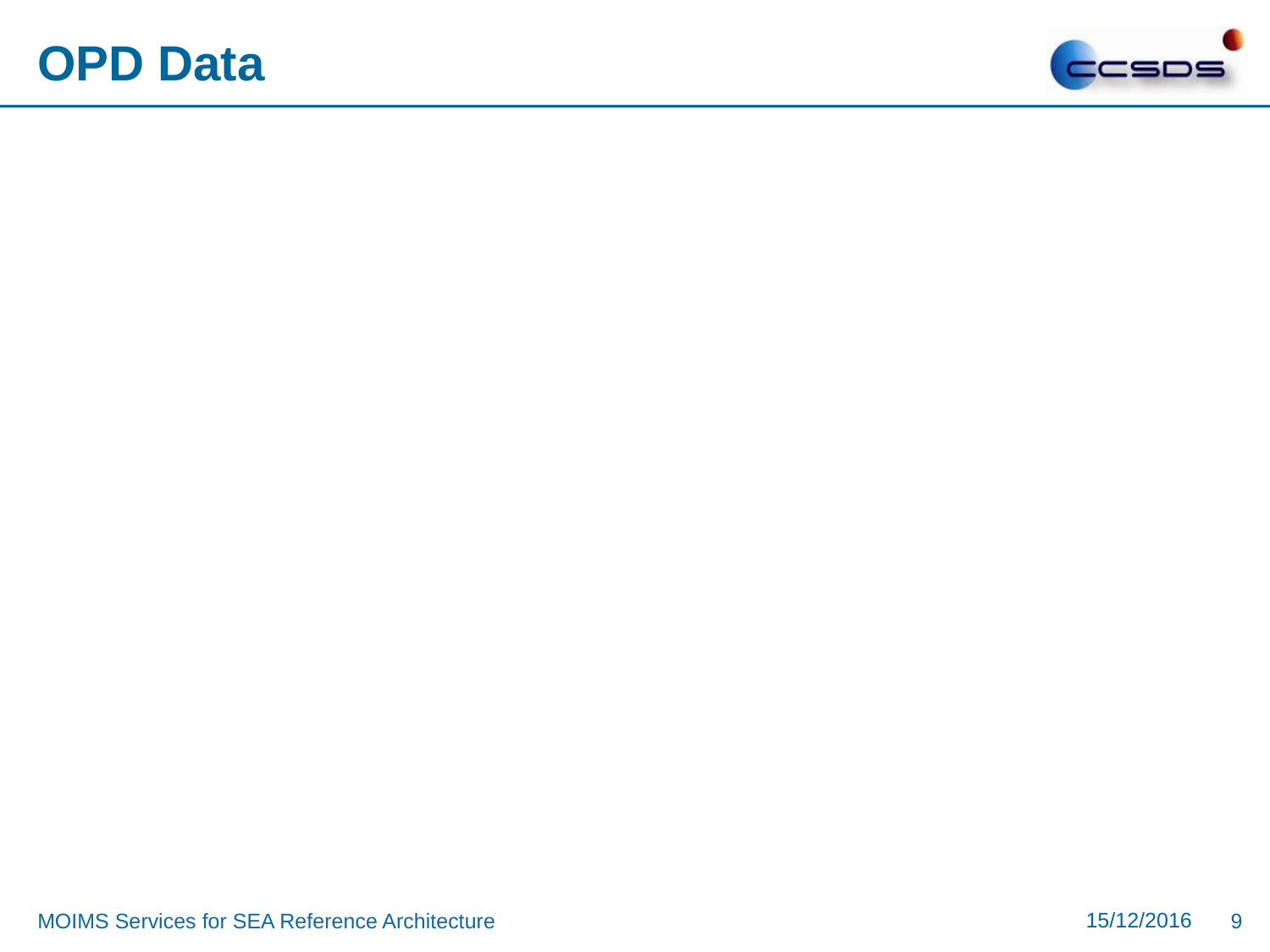

# OPD Data
15/12/2016
MOIMS Services for SEA Reference Architecture